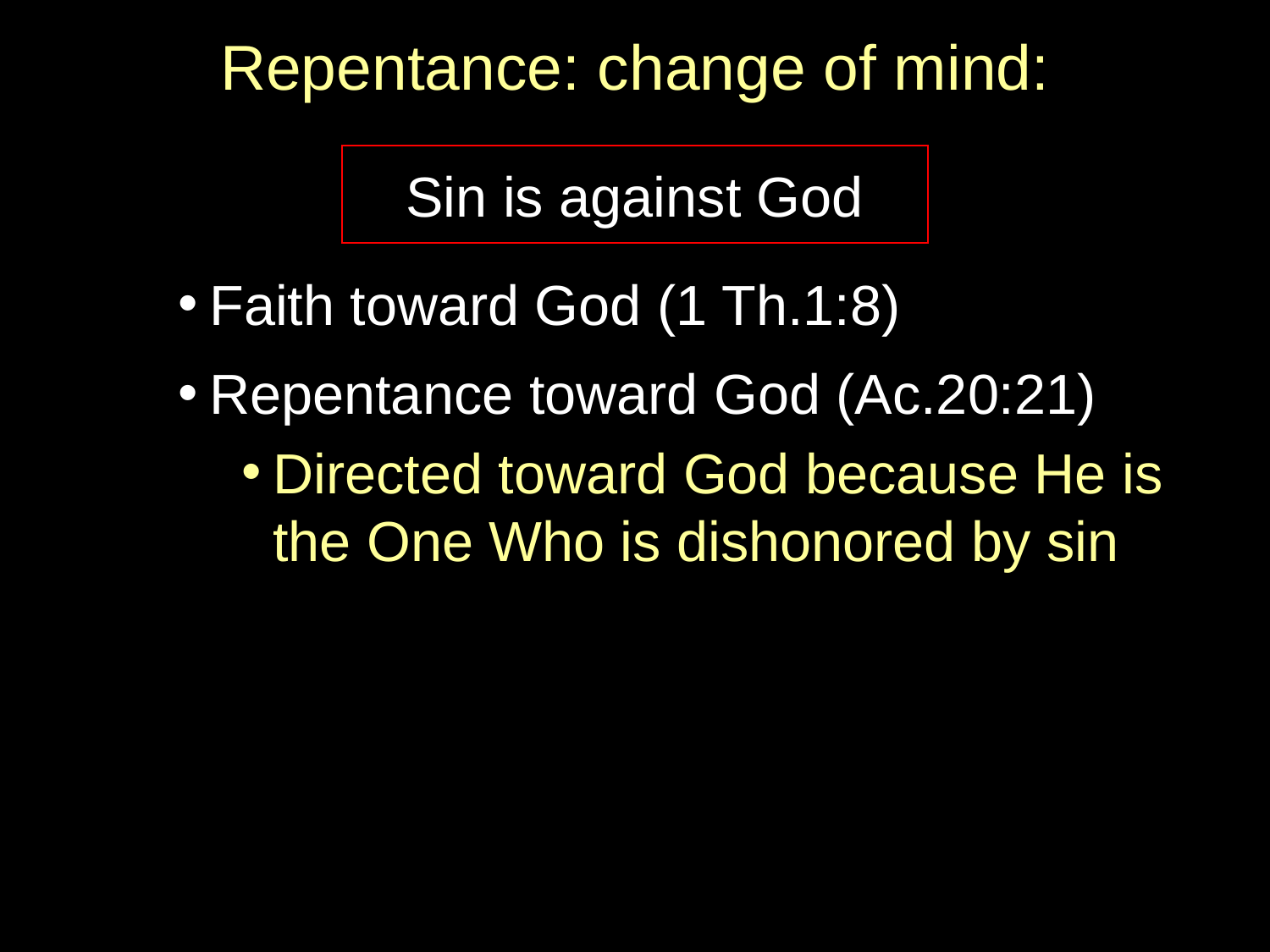

# Repentance: change of mind:

Faith toward God (1 Th.1:8)
Repentance toward God (Ac.20:21)
Directed toward God because He is the One Who is dishonored by sin

Sin is against God